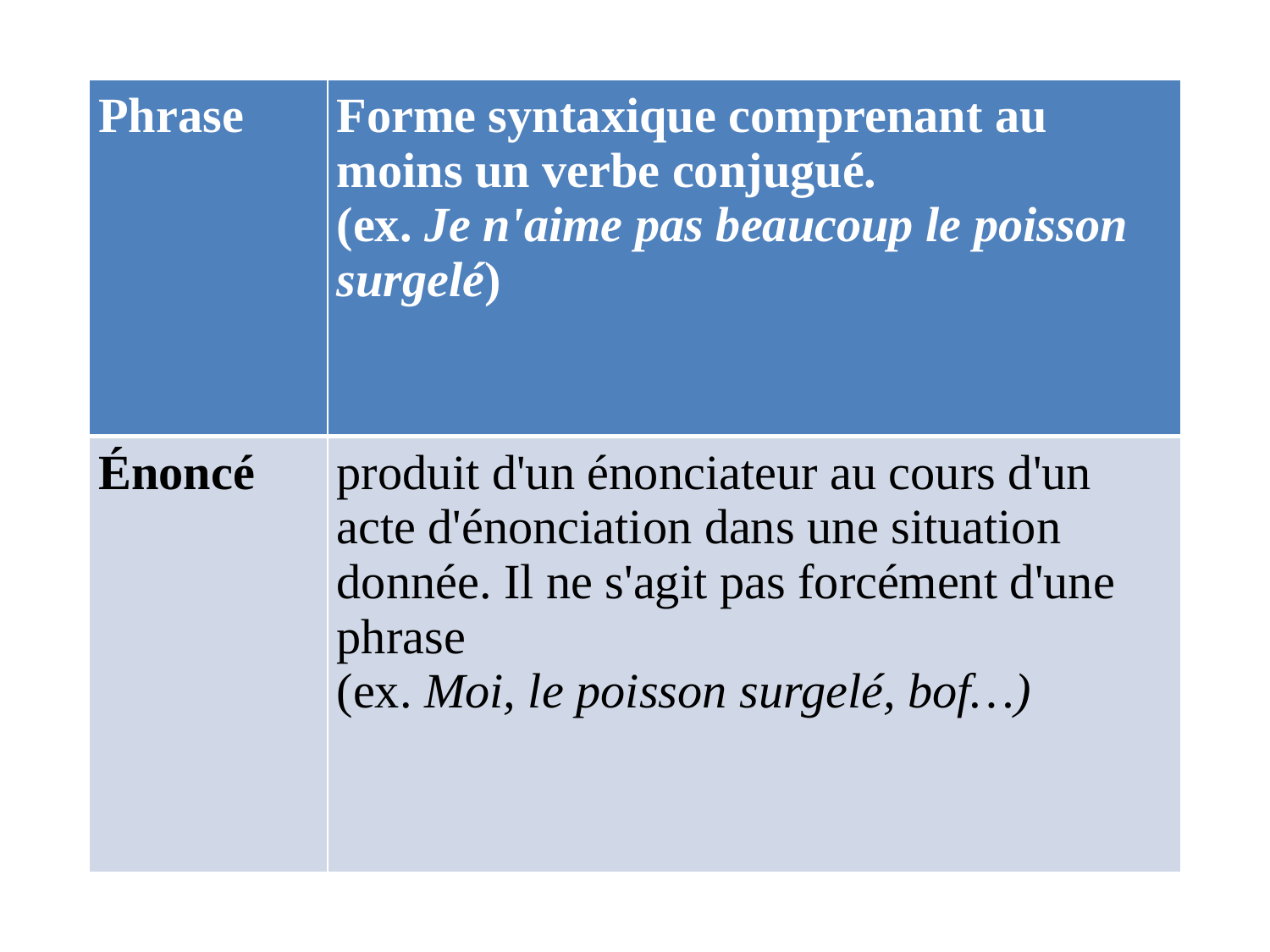

#
| Phrase | Forme syntaxique comprenant au moins un verbe conjugué. (ex. Je n'aime pas beaucoup le poisson surgelé) |
| --- | --- |
| Énoncé | produit d'un énonciateur au cours d'un acte d'énonciation dans une situation donnée. Il ne s'agit pas forcément d'une phrase  (ex. Moi, le poisson surgelé, bof…) |